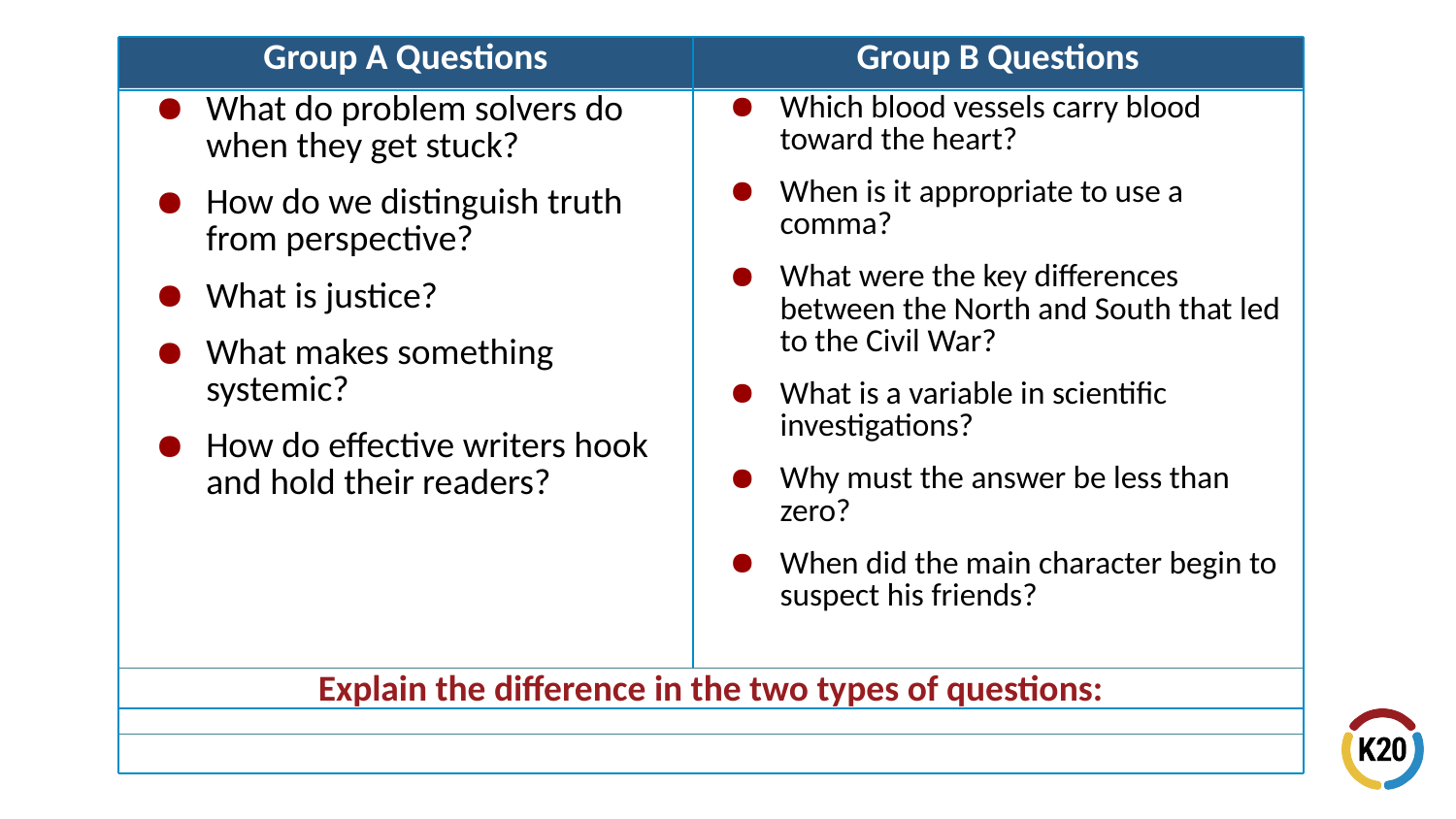

| Group A Questions | Group B Questions |
| --- | --- |
| What do problem solvers do when they get stuck? How do we distinguish truth from perspective? What is justice? What makes something systemic? How do effective writers hook and hold their readers? | Which blood vessels carry blood toward the heart? When is it appropriate to use a comma? What were the key differences between the North and South that led to the Civil War? What is a variable in scientific investigations? Why must the answer be less than zero? When did the main character begin to suspect his friends? |
| Explain the difference in the two types of questions: |  |